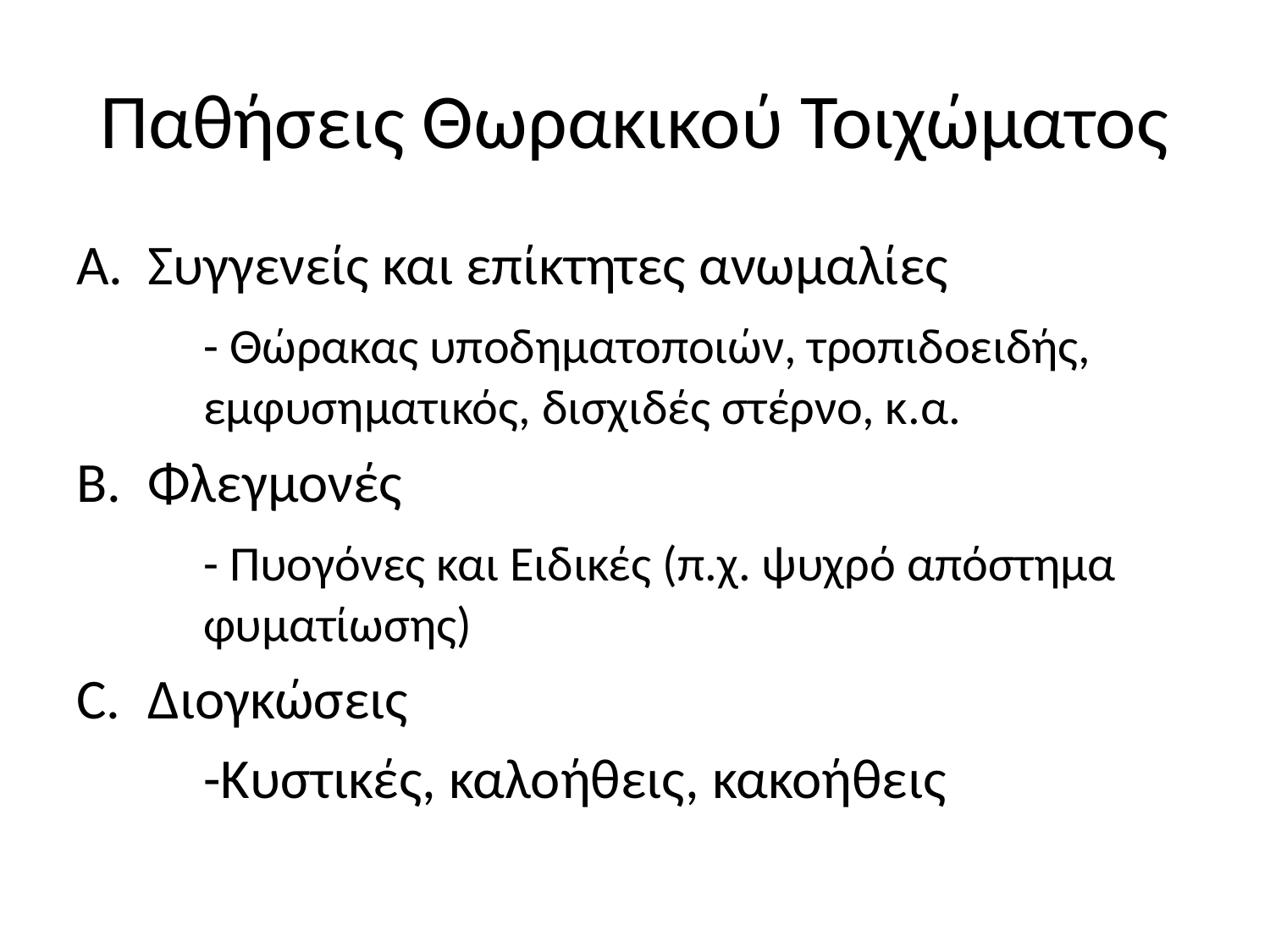

# Παθήσεις Θωρακικού Τοιχώματος
Συγγενείς και επίκτητες ανωμαλίες
	- Θώρακας υποδηματοποιών, τροπιδοειδής, 	εμφυσηματικός, δισχιδές στέρνο, κ.α.
Φλεγμονές
  	- Πυογόνες και Ειδικές (π.χ. ψυχρό απόστημα 	φυματίωσης)
Διογκώσεις
	-Κυστικές, καλοήθεις, κακοήθεις